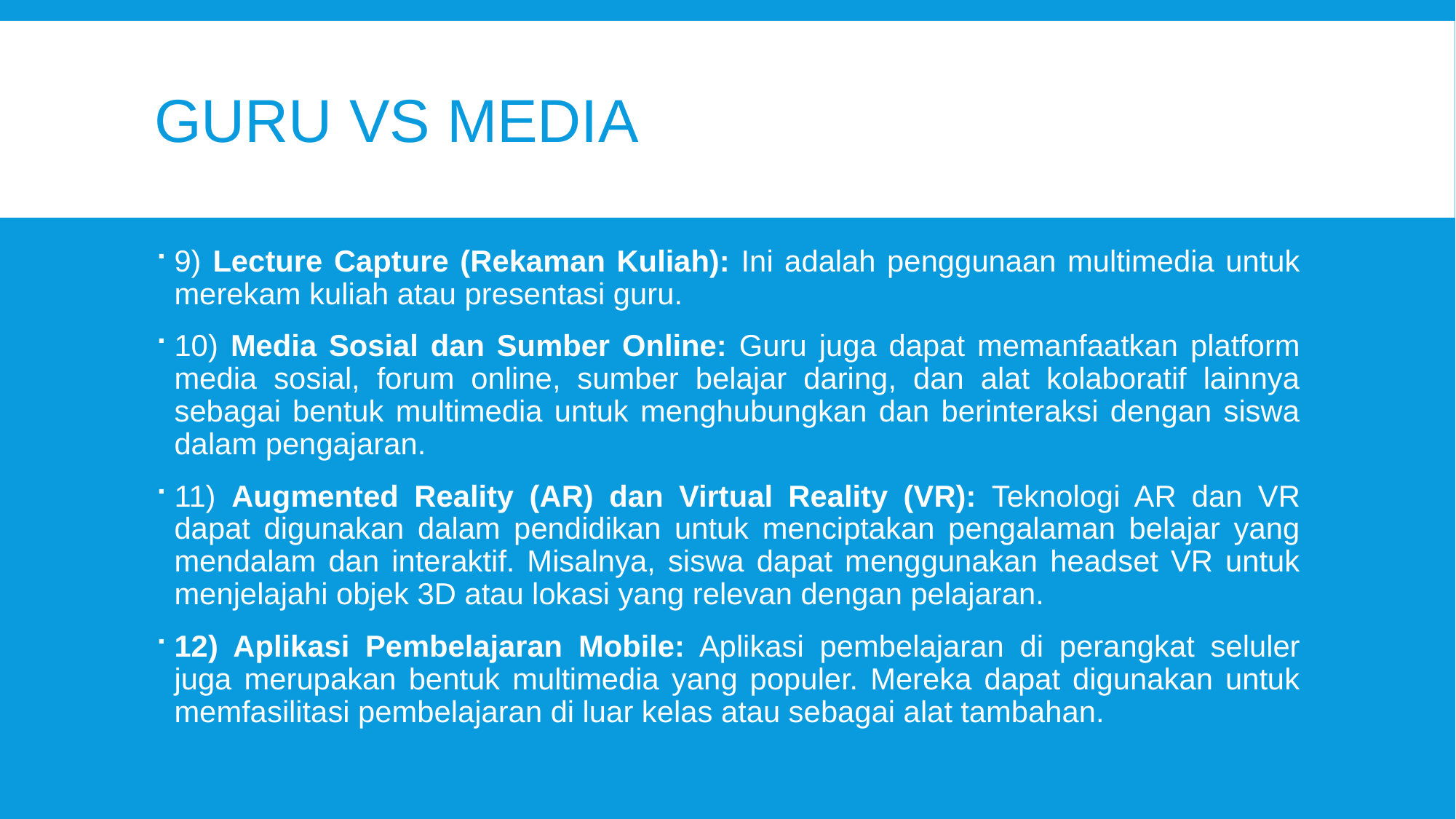

# Guru vs media
9) Lecture Capture (Rekaman Kuliah): Ini adalah penggunaan multimedia untuk merekam kuliah atau presentasi guru.
10) Media Sosial dan Sumber Online: Guru juga dapat memanfaatkan platform media sosial, forum online, sumber belajar daring, dan alat kolaboratif lainnya sebagai bentuk multimedia untuk menghubungkan dan berinteraksi dengan siswa dalam pengajaran.
11) Augmented Reality (AR) dan Virtual Reality (VR): Teknologi AR dan VR dapat digunakan dalam pendidikan untuk menciptakan pengalaman belajar yang mendalam dan interaktif. Misalnya, siswa dapat menggunakan headset VR untuk menjelajahi objek 3D atau lokasi yang relevan dengan pelajaran.
12) Aplikasi Pembelajaran Mobile: Aplikasi pembelajaran di perangkat seluler juga merupakan bentuk multimedia yang populer. Mereka dapat digunakan untuk memfasilitasi pembelajaran di luar kelas atau sebagai alat tambahan.